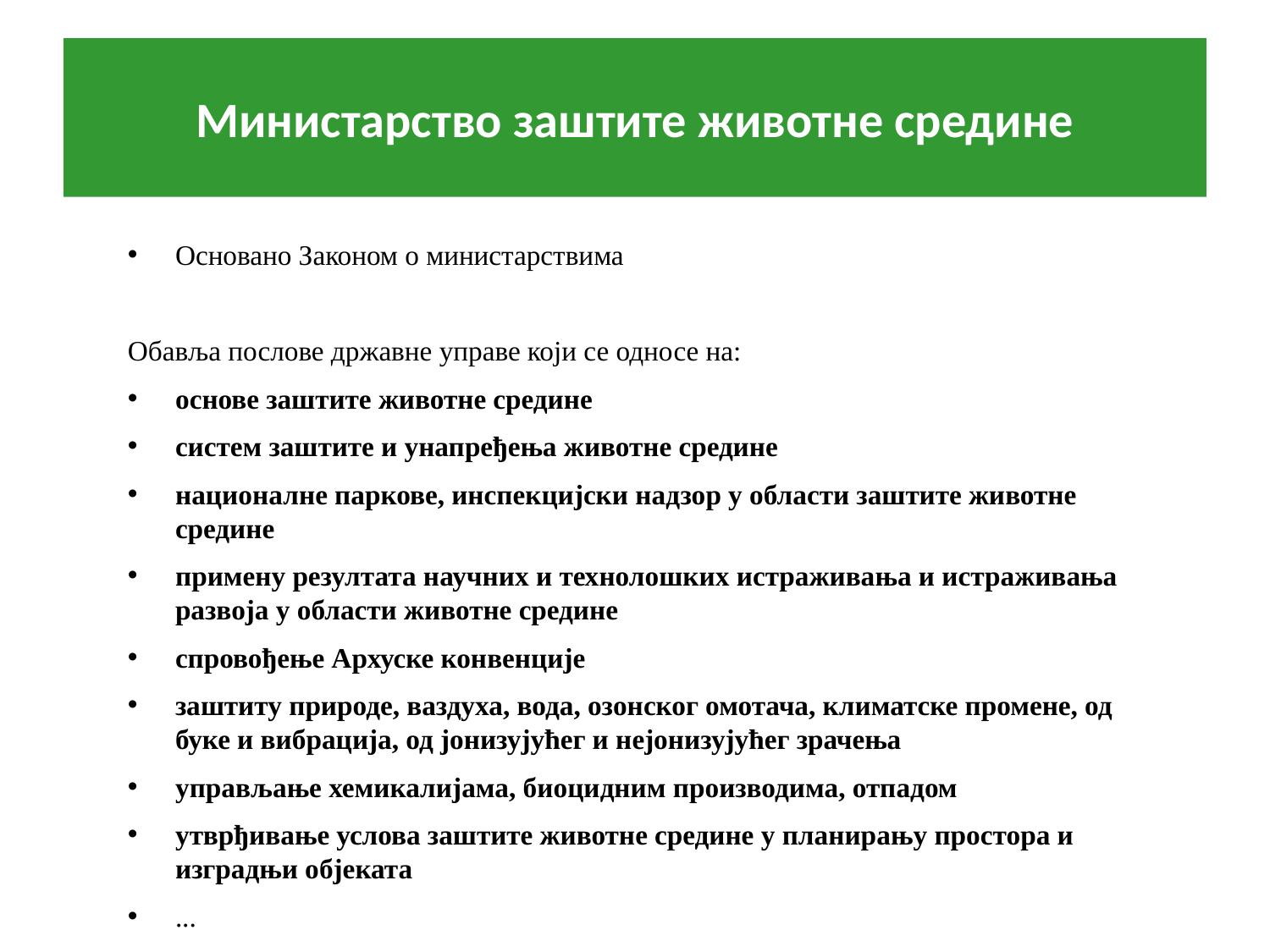

# Министарство заштите животне средине
Основано Законом о министарствима

Обавља послове државне управе који се односе на:
основе заштите животне средине
систем заштите и унапређења животне средине
националне паркове, инспекцијски надзор у области заштите животне средине
примену резултата научних и технолошких истраживања и истраживања развоја у области животне средине
спровођење Архуске конвенције
заштиту природе, ваздуха, вода, озонског омотача, климатске промене, од буке и вибрација, од јонизујућег и нејонизујућег зрачења
управљање хемикалијама, биоцидним производима, отпадом
утврђивање услова заштите животне средине у планирању простора и изградњи објеката
...